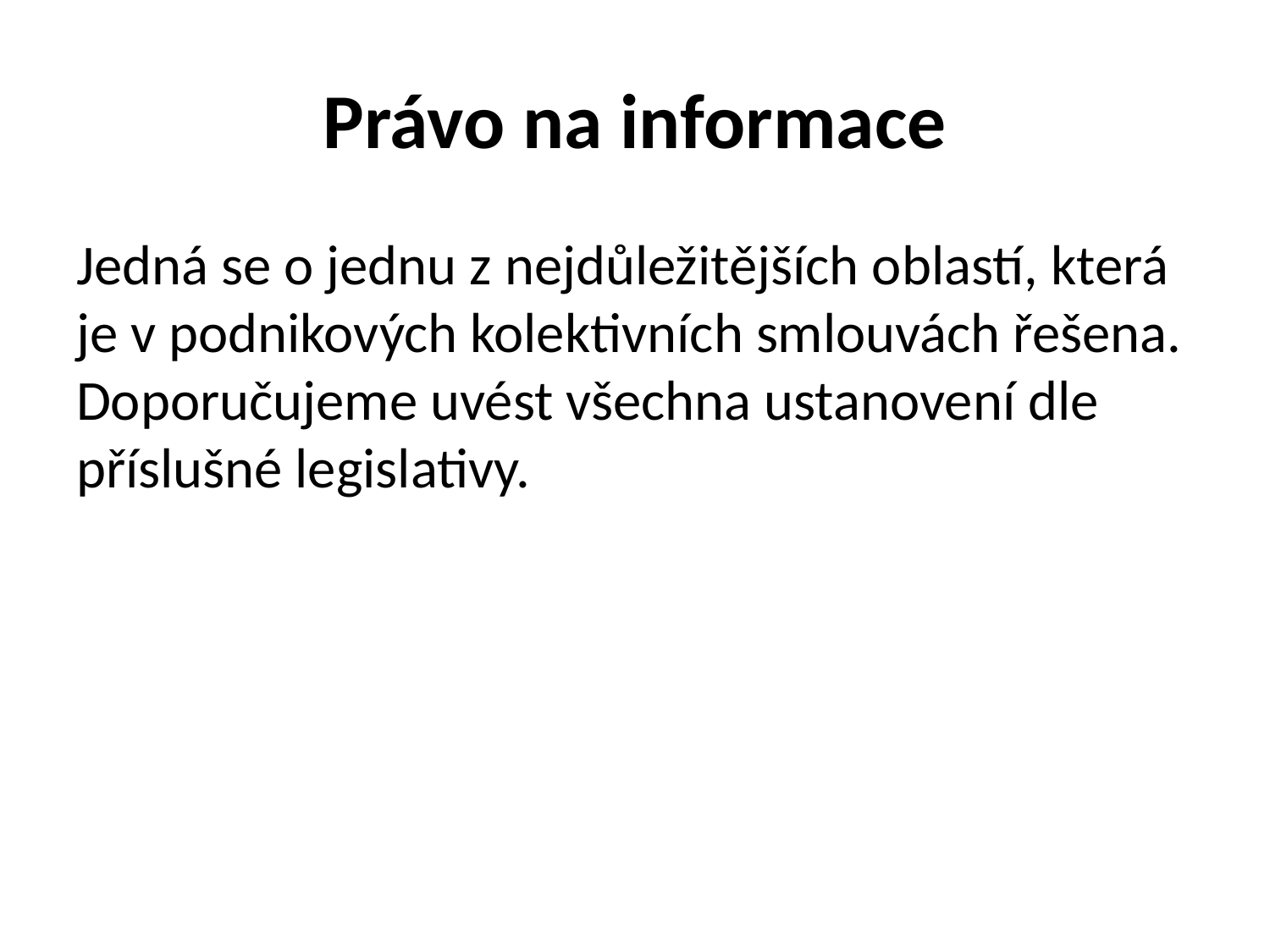

# Právo na informace
Jedná se o jednu z nejdůležitějších oblastí, která je v podnikových kolektivních smlouvách řešena. Doporučujeme uvést všechna ustanovení dle příslušné legislativy.